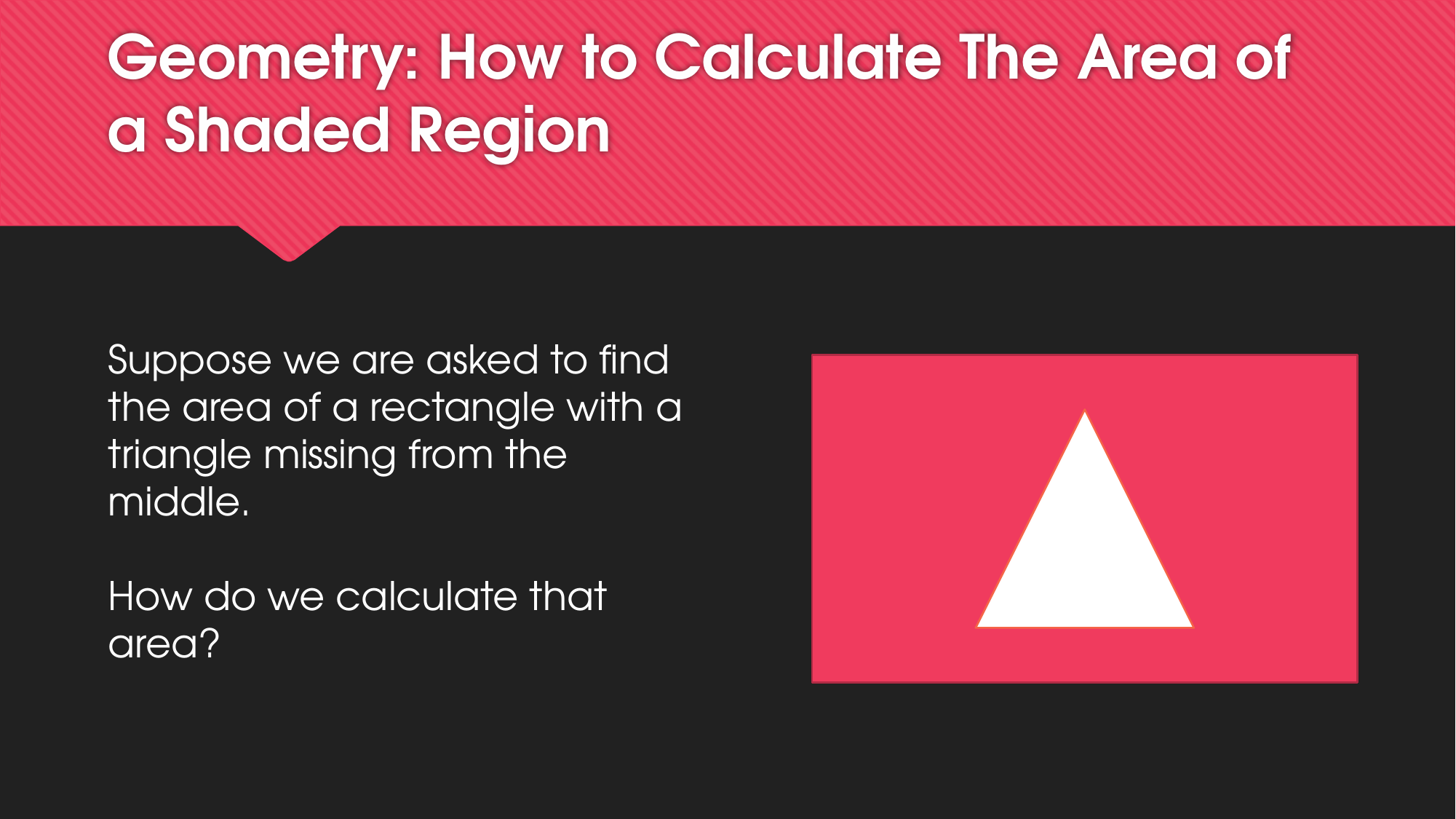

# Geometry: How to Calculate The Area of a Shaded Region
Suppose we are asked to find the area of a rectangle with a triangle missing from the middle.

How do we calculate that area?